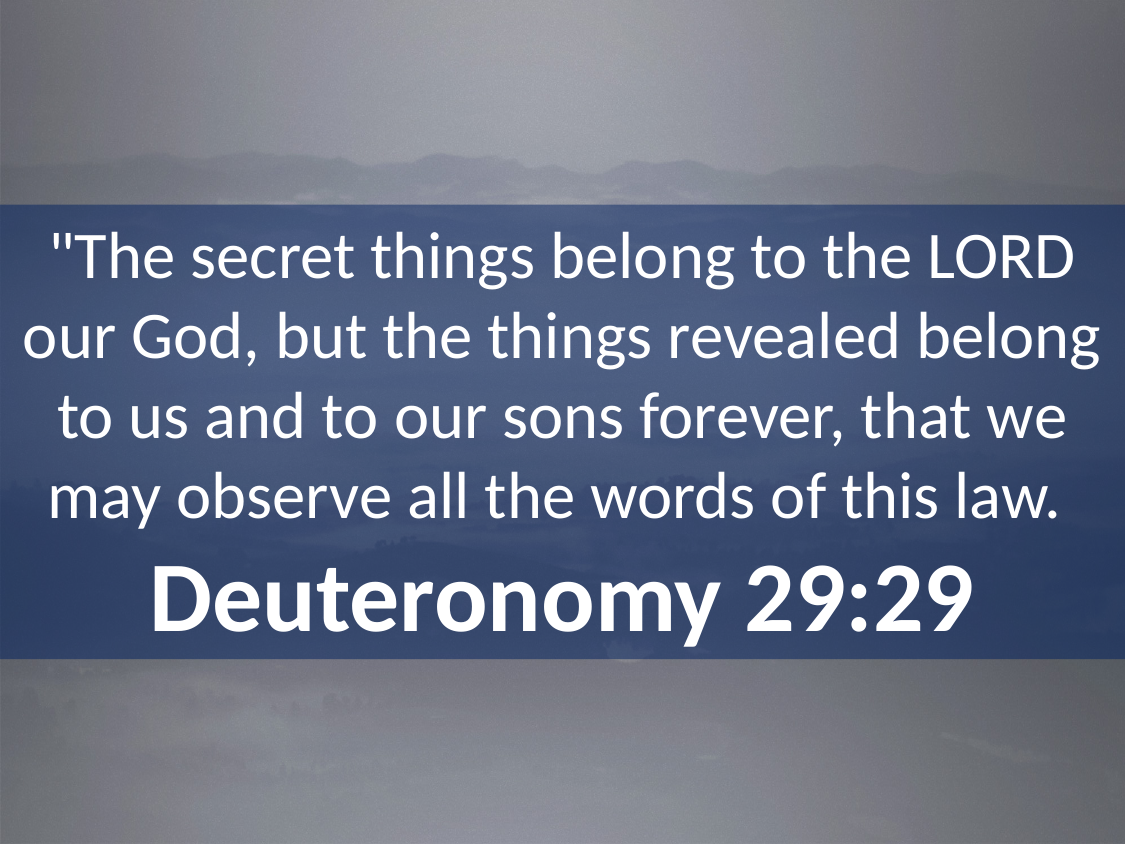

"The secret things belong to the LORD our God, but the things revealed belong to us and to our sons forever, that we may observe all the words of this law.
Deuteronomy 29:29